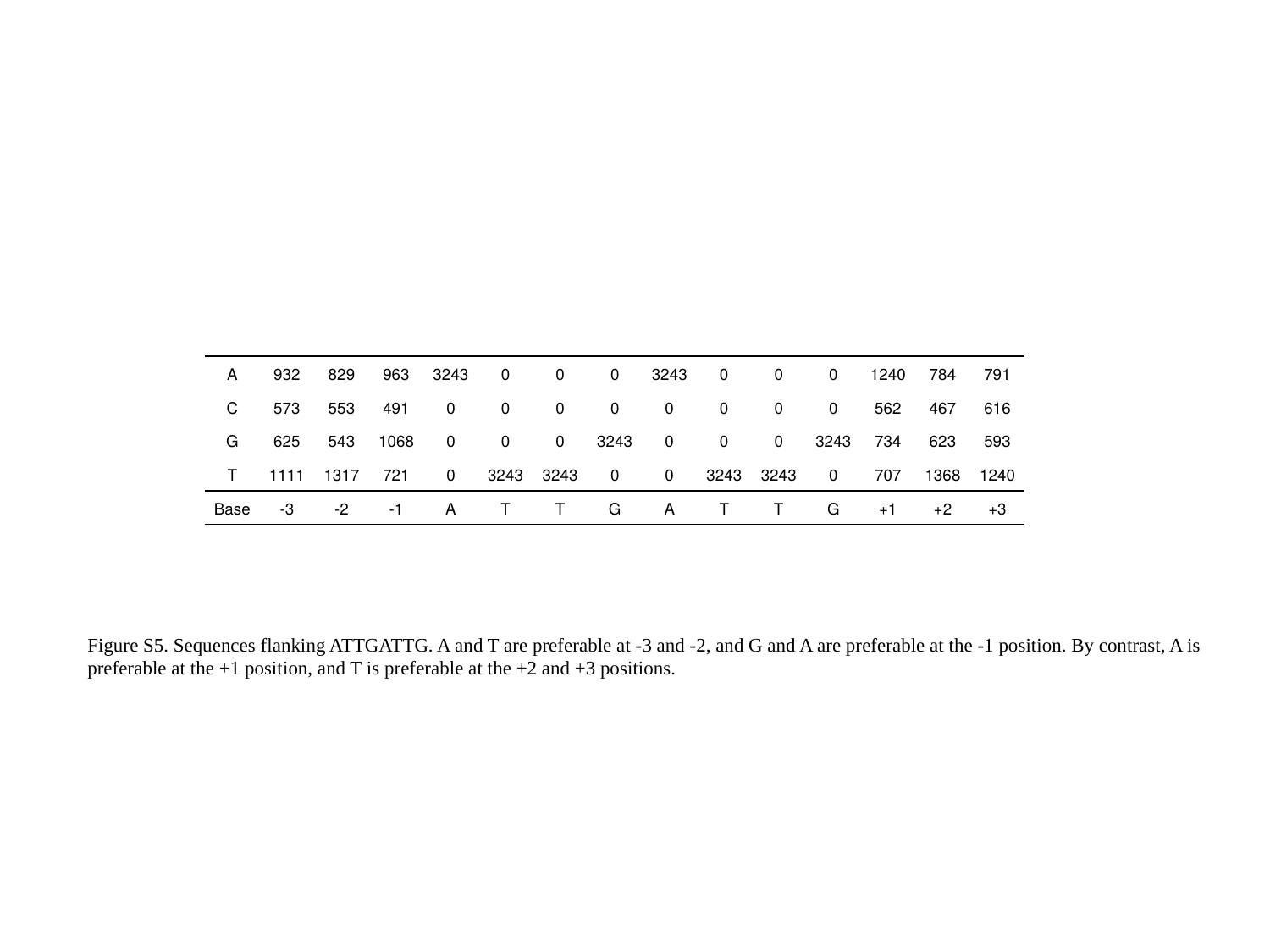

| A | 932 | 829 | 963 | 3243 | 0 | 0 | 0 | 3243 | 0 | 0 | 0 | 1240 | 784 | 791 |
| --- | --- | --- | --- | --- | --- | --- | --- | --- | --- | --- | --- | --- | --- | --- |
| C | 573 | 553 | 491 | 0 | 0 | 0 | 0 | 0 | 0 | 0 | 0 | 562 | 467 | 616 |
| G | 625 | 543 | 1068 | 0 | 0 | 0 | 3243 | 0 | 0 | 0 | 3243 | 734 | 623 | 593 |
| T | 1111 | 1317 | 721 | 0 | 3243 | 3243 | 0 | 0 | 3243 | 3243 | 0 | 707 | 1368 | 1240 |
| Base | -3 | -2 | -1 | A | T | T | G | A | T | T | G | +1 | +2 | +3 |
Figure S5. Sequences flanking ATTGATTG. A and T are preferable at -3 and -2, and G and A are preferable at the -1 position. By contrast, A is preferable at the +1 position, and T is preferable at the +2 and +3 positions.